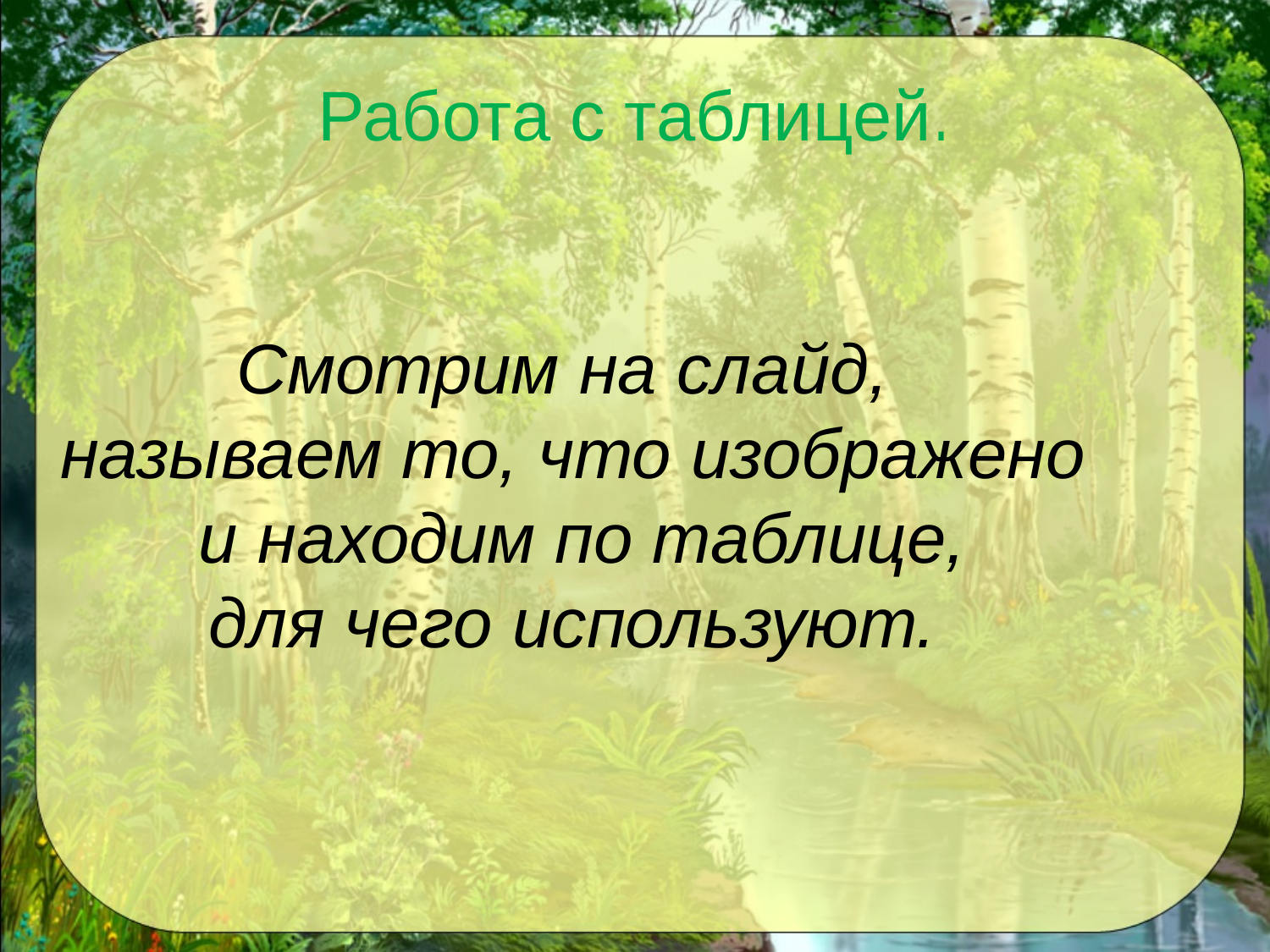

# Работа с таблицей.
Смотрим на слайд,
называем то, что изображено
 и находим по таблице,
для чего используют.